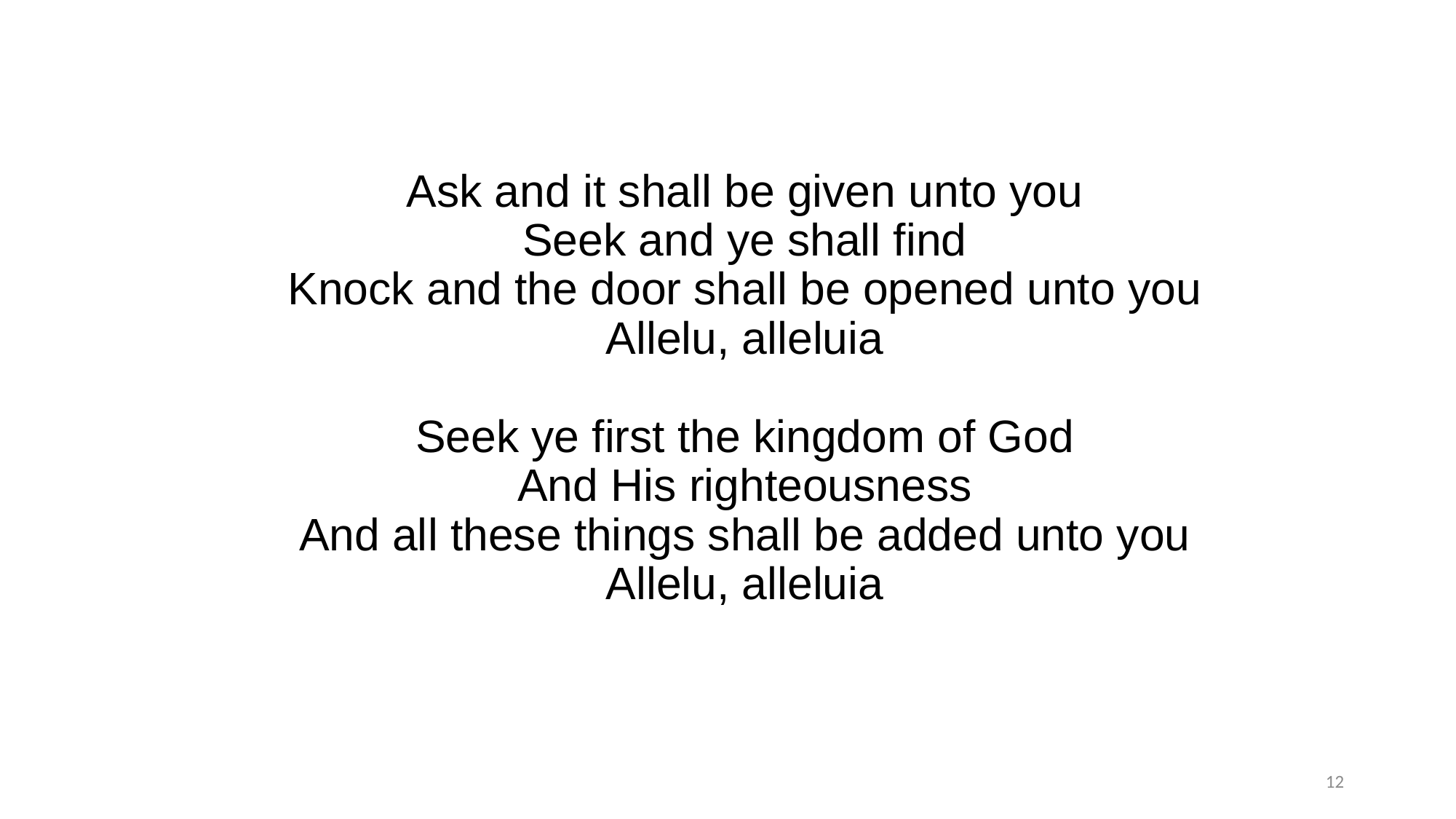

#
Ask and it shall be given unto you
Seek and ye shall find
Knock and the door shall be opened unto you
Allelu, alleluia
Seek ye first the kingdom of God
And His righteousness
And all these things shall be added unto you
Allelu, alleluia
12